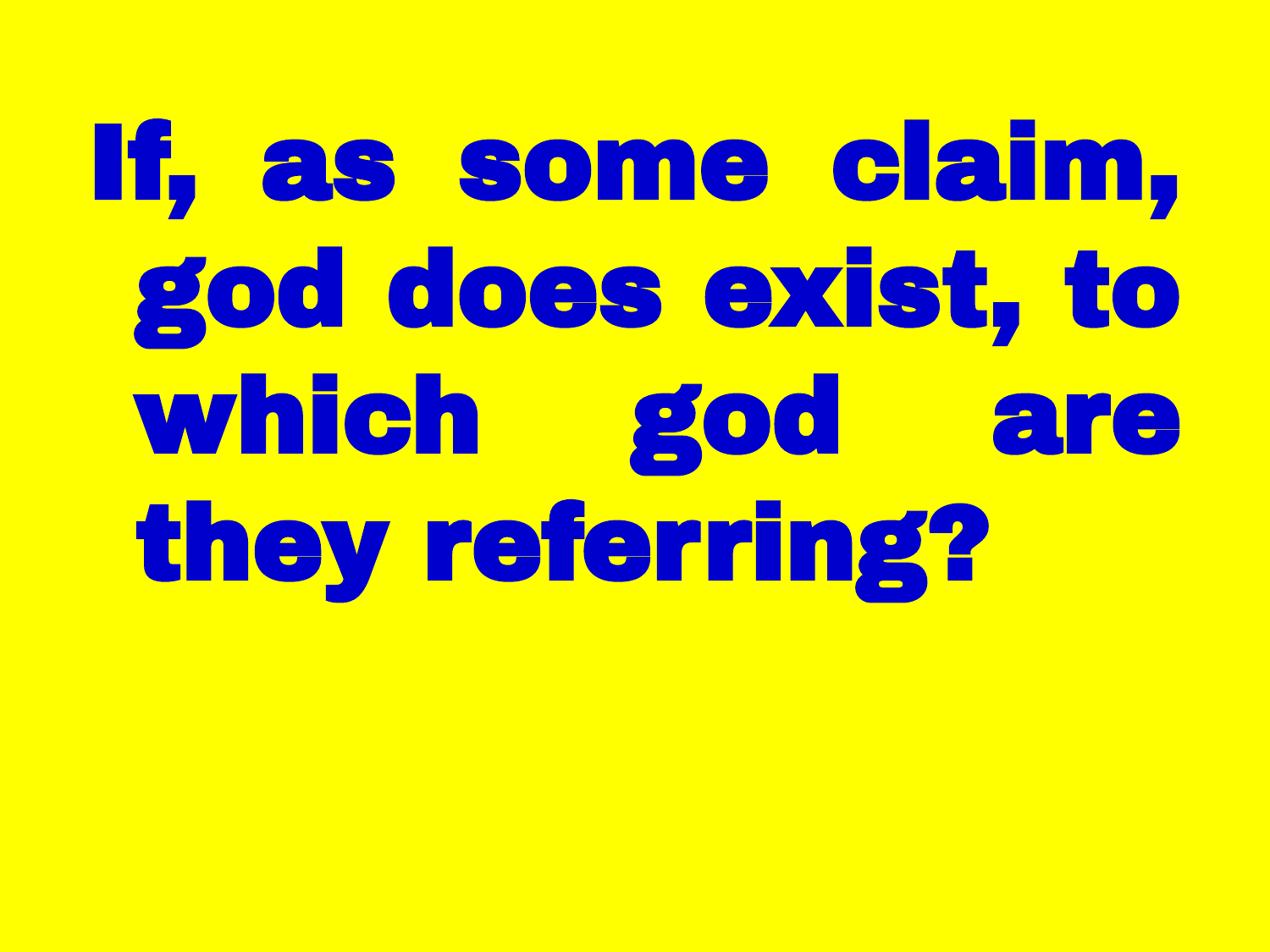

If, as some claim, god does exist, to which god are they referring?